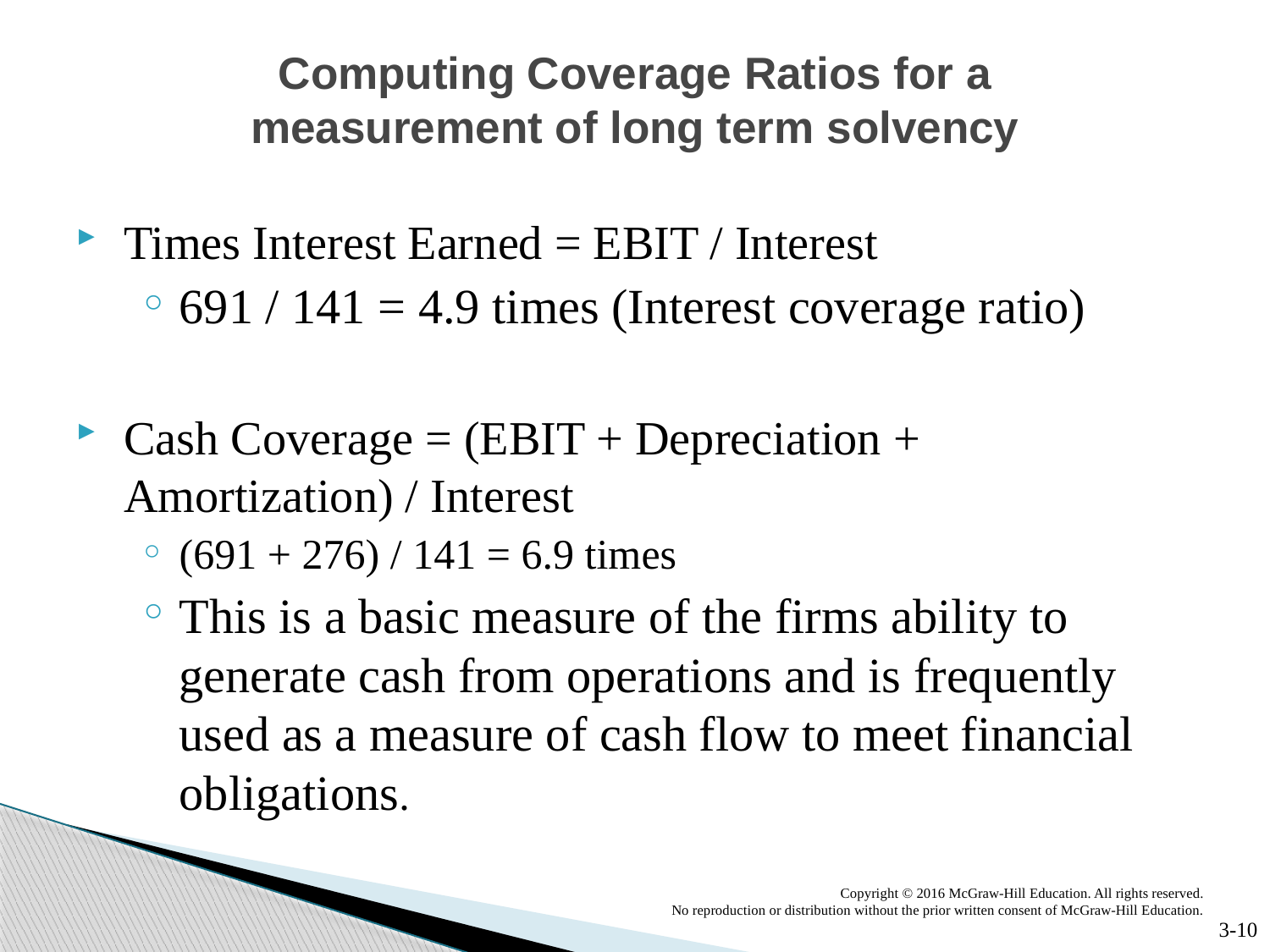

# Computing Coverage Ratios for a measurement of long term solvency
Times Interest Earned = EBIT / Interest
691 / 141 = 4.9 times (Interest coverage ratio)

Cash Coverage = (EBIT + Depreciation + Amortization) / Interest
(691 + 276) / 141 = 6.9 times
This is a basic measure of the firms ability to generate cash from operations and is frequently used as a measure of cash flow to meet financial obligations.
Copyright © 2016 McGraw-Hill Education. All rights reserved.
 No reproduction or distribution without the prior written consent of McGraw-Hill Education.